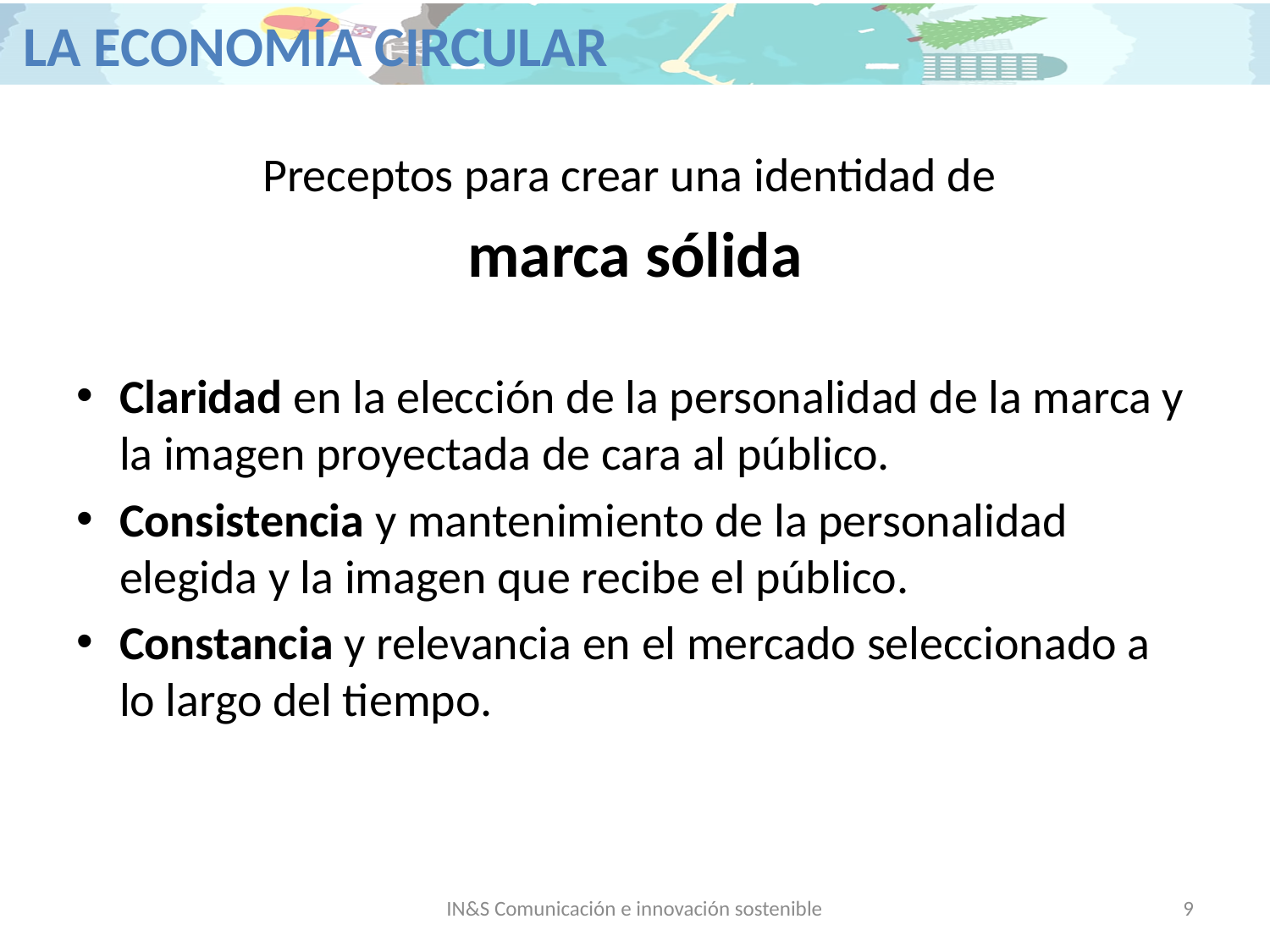

Preceptos para crear una identidad de
marca sólida

Claridad en la elección de la personalidad de la marca y la imagen proyectada de cara al público.
Consistencia y mantenimiento de la personalidad elegida y la imagen que recibe el público.
Constancia y relevancia en el mercado seleccionado a lo largo del tiempo.

IN&S Comunicación e innovación sostenible
9